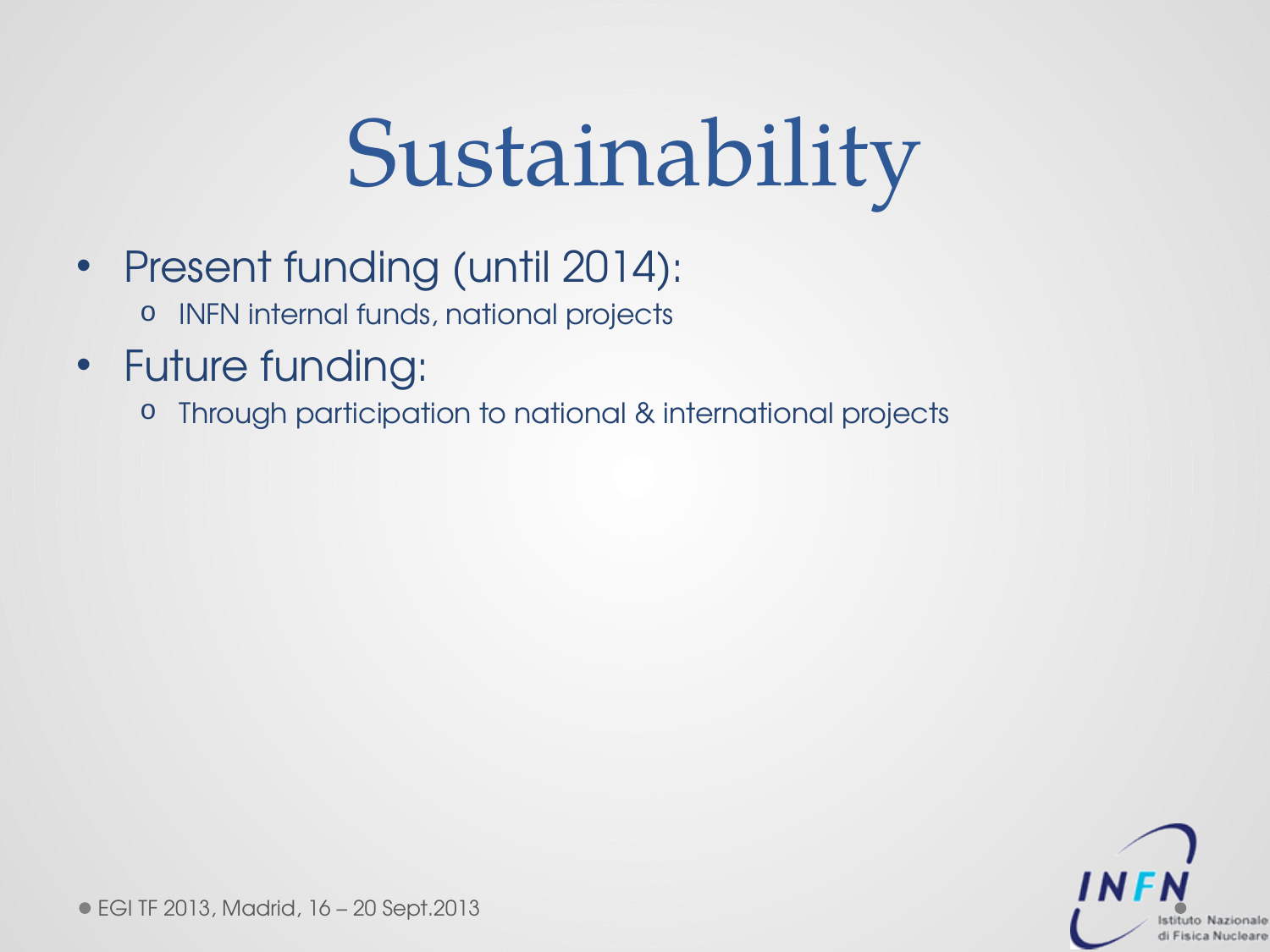

# Sustainability
Present funding (until 2014):
INFN internal funds, national projects
Future funding:
Through participation to national & international projects
EGI TF 2013, Madrid, 16 – 20 Sept.2013